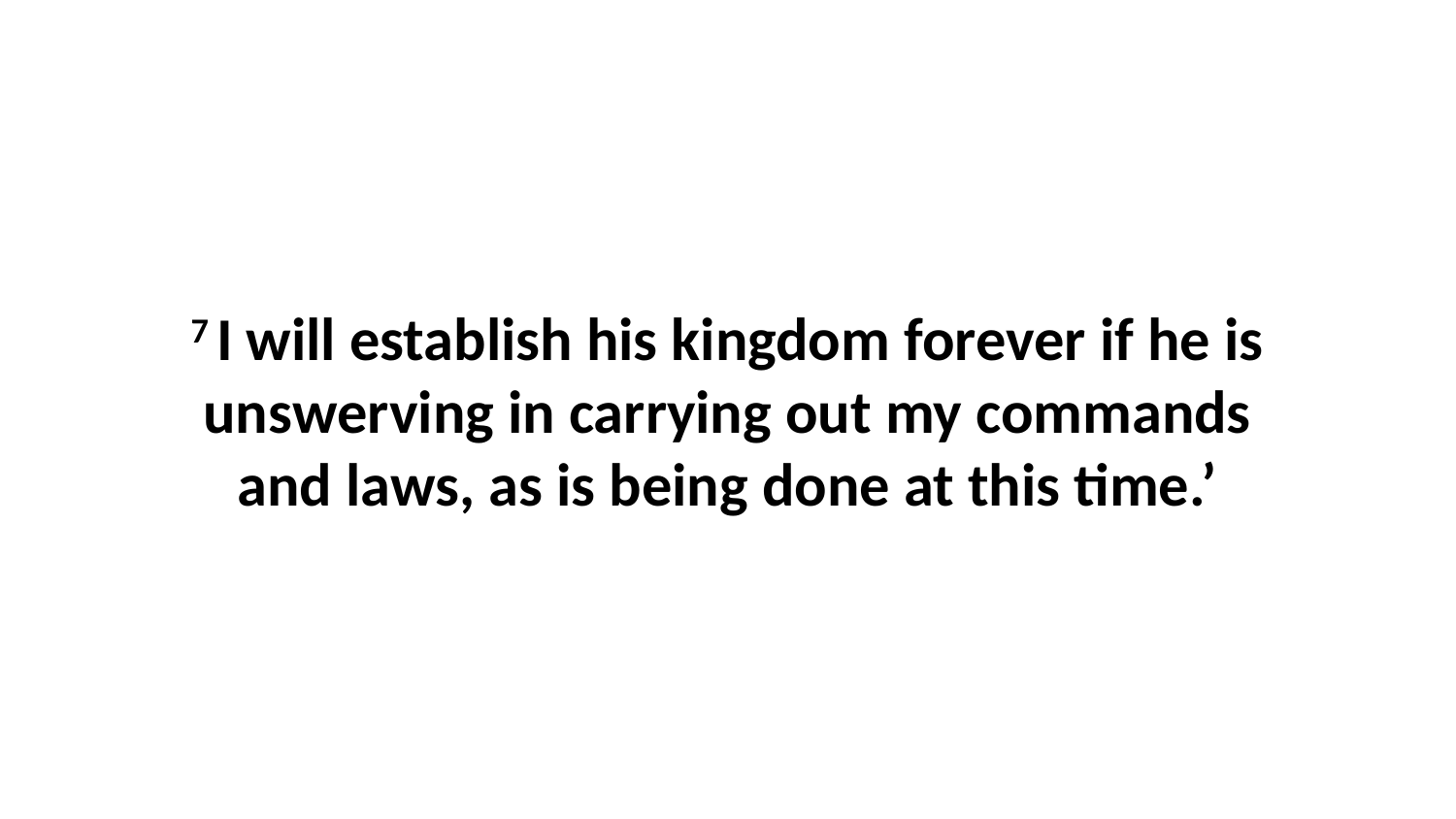

7 I will establish his kingdom forever if he is unswerving in carrying out my commands and laws, as is being done at this time.’